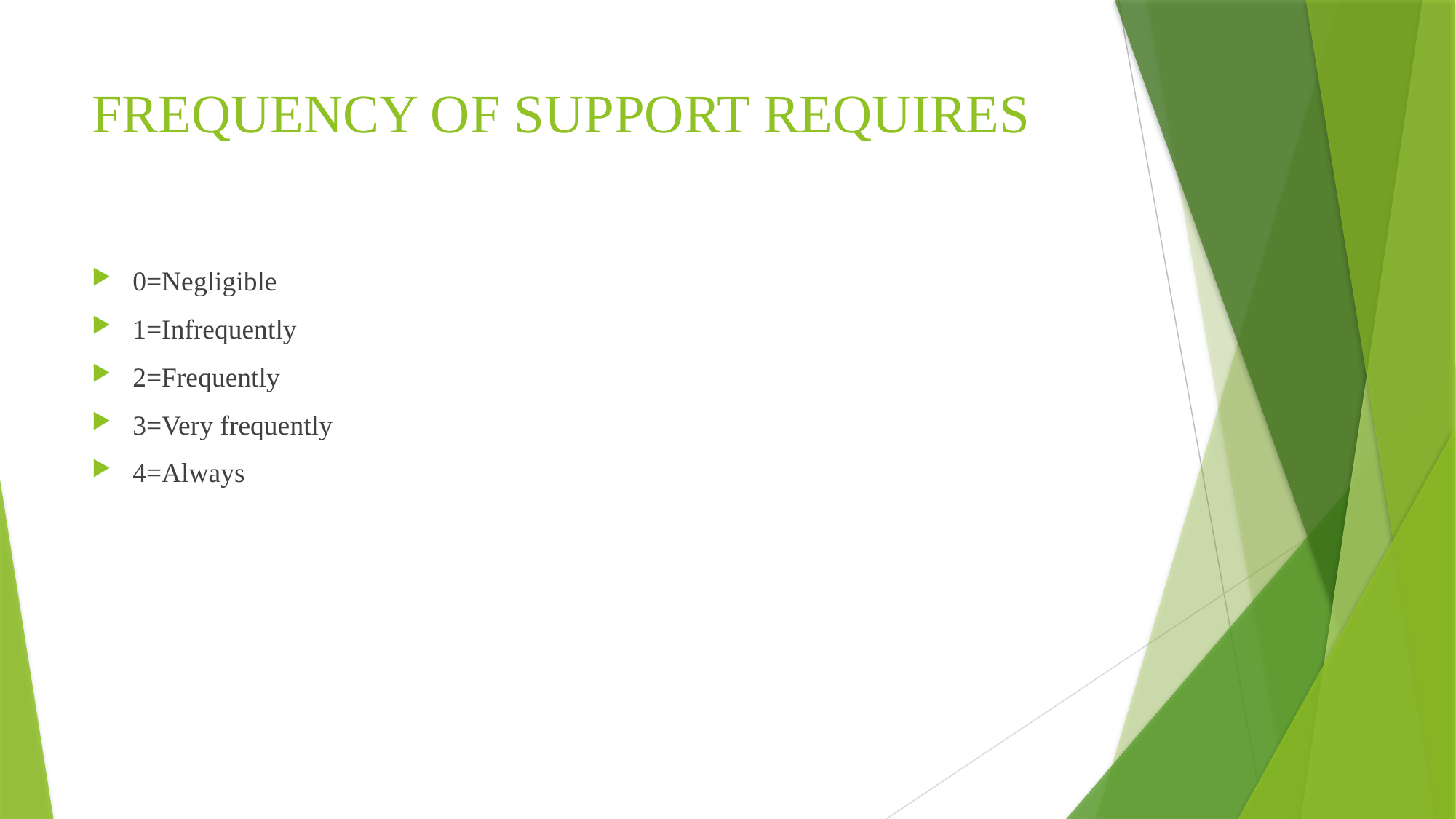

# FREQUENCY OF SUPPORT REQUIRES
0=Negligible
1=Infrequently
2=Frequently
3=Very frequently
4=Always